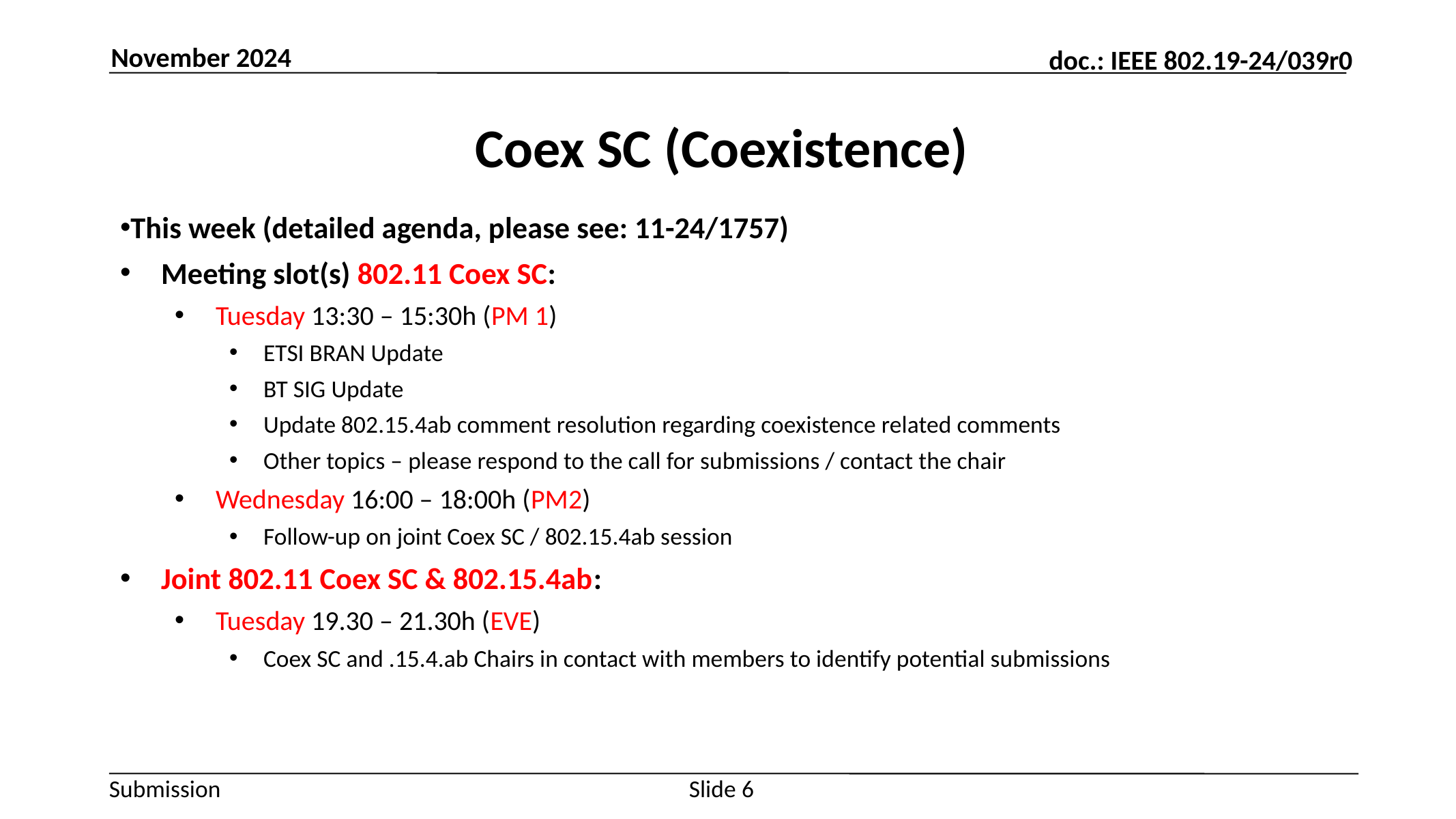

November 2024
# Coex SC (Coexistence)
This week (detailed agenda, please see: 11-24/1757)
Meeting slot(s) 802.11 Coex SC:
Tuesday 13:30 – 15:30h (PM 1)
ETSI BRAN Update
BT SIG Update
Update 802.15.4ab comment resolution regarding coexistence related comments
Other topics – please respond to the call for submissions / contact the chair
Wednesday 16:00 – 18:00h (PM2)
Follow-up on joint Coex SC / 802.15.4ab session
Joint 802.11 Coex SC & 802.15.4ab:
Tuesday 19.30 – 21.30h (EVE)
Coex SC and .15.4.ab Chairs in contact with members to identify potential submissions
Slide 6